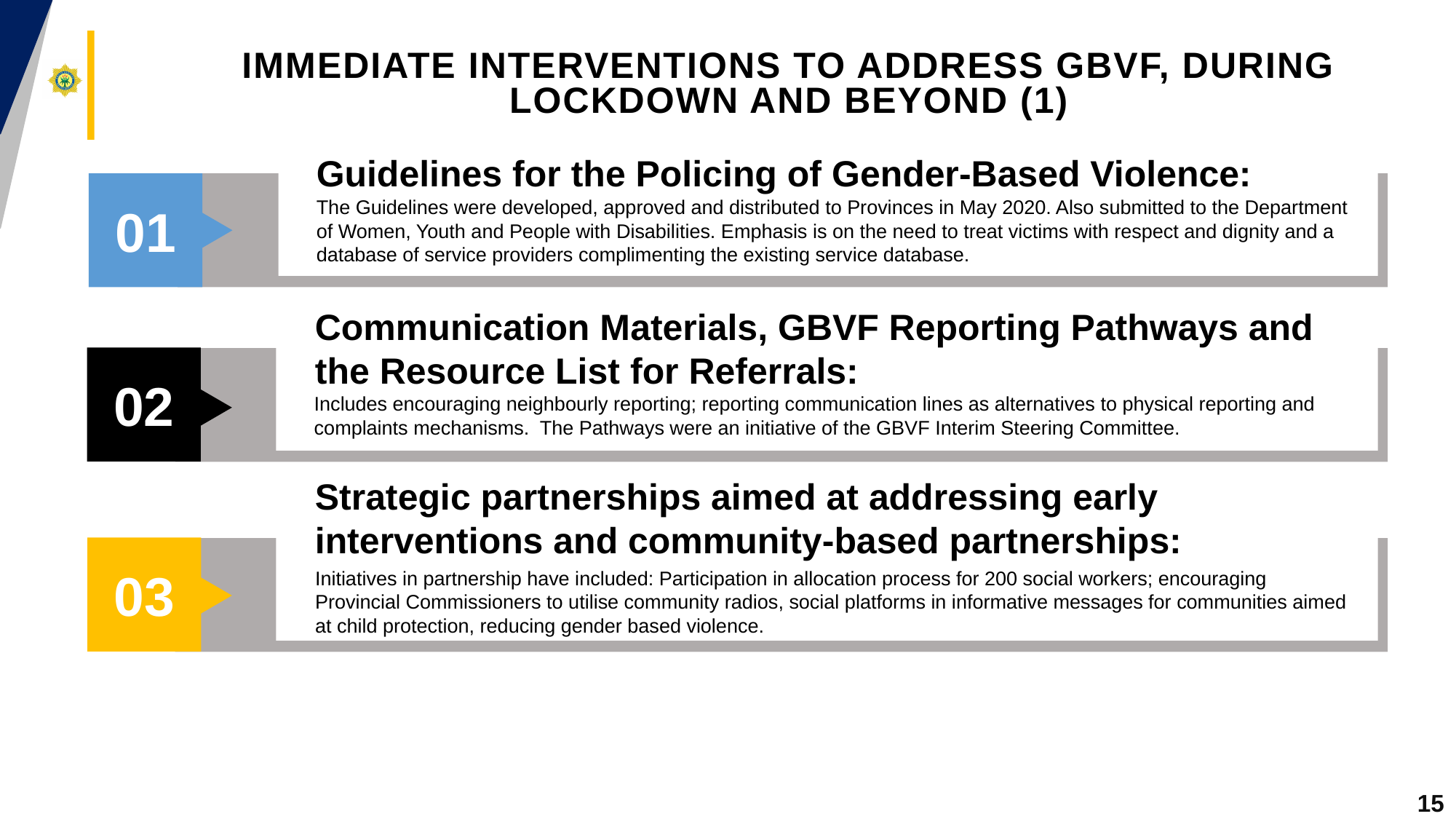

# Immediate interventions to address GBVF, during lockdown and beyond (1)
Guidelines for the Policing of Gender-Based Violence:
The Guidelines were developed, approved and distributed to Provinces in May 2020. Also submitted to the Department of Women, Youth and People with Disabilities. Emphasis is on the need to treat victims with respect and dignity and a database of service providers complimenting the existing service database.

01

Communication Materials, GBVF Reporting Pathways and the Resource List for Referrals:
Includes encouraging neighbourly reporting; reporting communication lines as alternatives to physical reporting and  complaints mechanisms.  The Pathways were an initiative of the GBVF Interim Steering Committee.

02

Strategic partnerships aimed at addressing early interventions and community-based partnerships:
Initiatives in partnership have included: Participation in allocation process for 200 social workers; encouraging Provincial Commissioners to utilise community radios, social platforms in informative messages for communities aimed at child protection, reducing gender based violence.

03

15